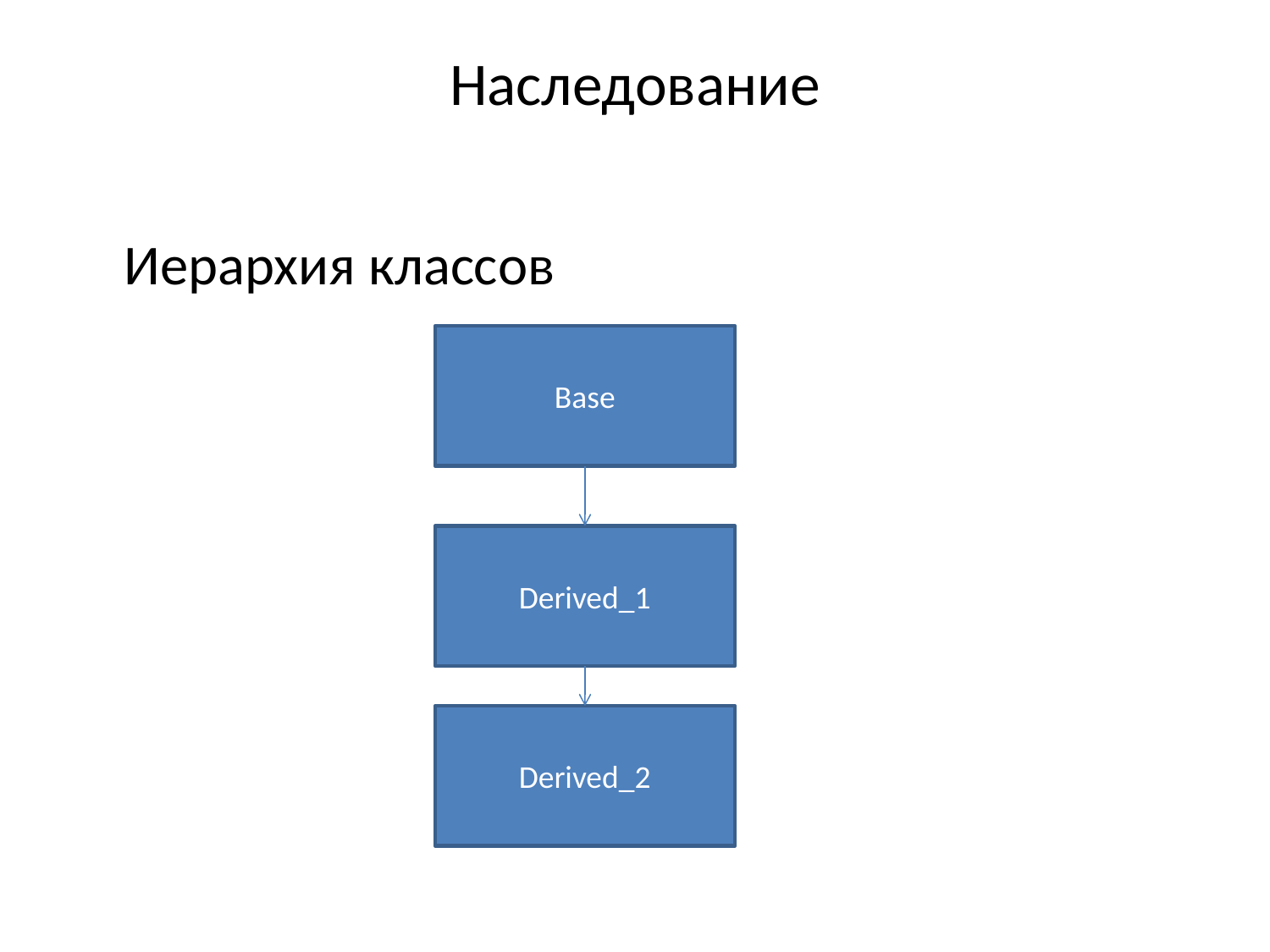

# Наследование
	Иерархия классов

Base
Derived_1
Derived_2